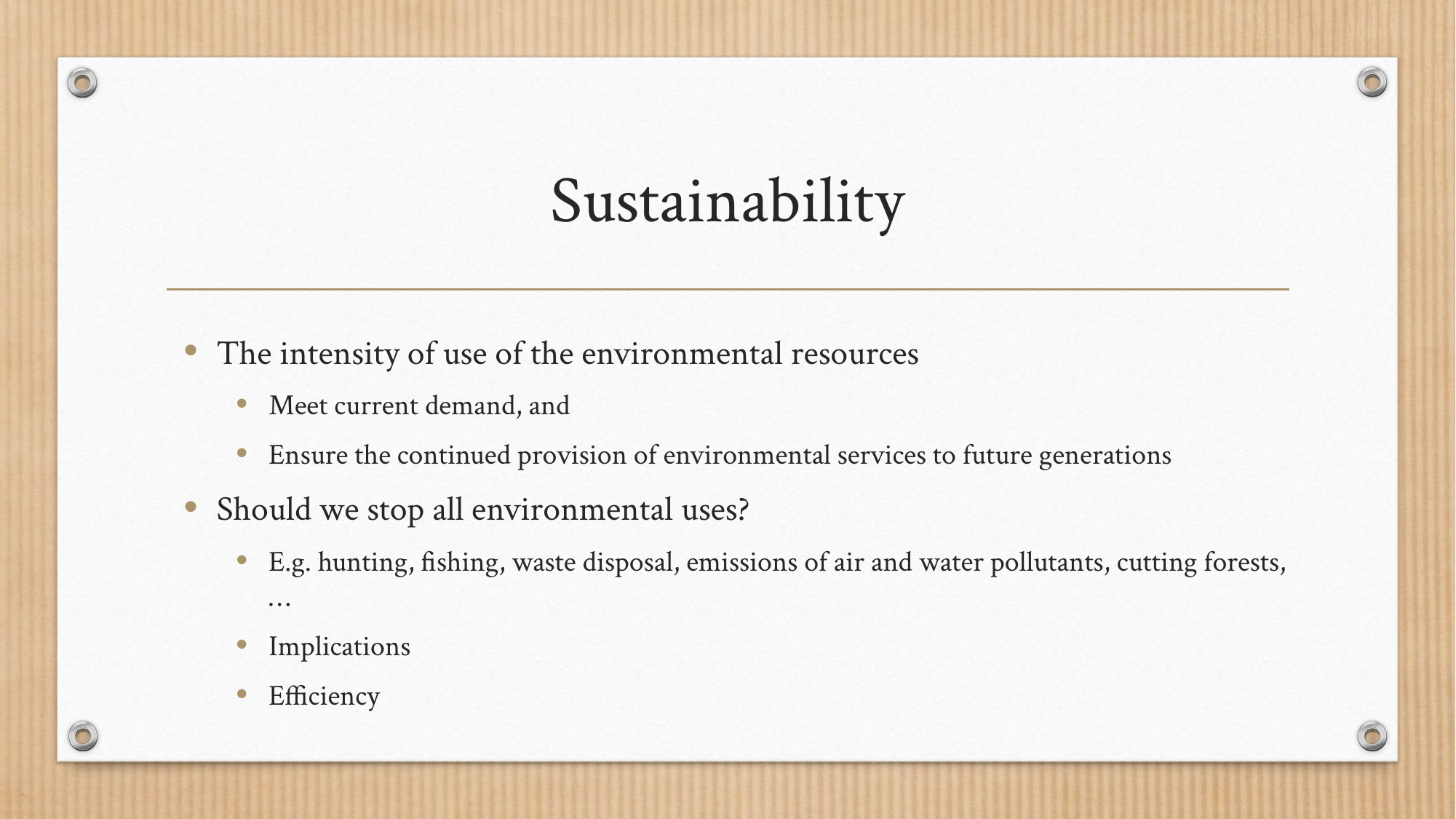

# Sustainability

The intensity of use of the environmental resources
Meet current demand, and
Ensure the continued provision of environmental services to future generations
Should we stop all environmental uses?
E.g. hunting, fishing, waste disposal, emissions of air and water pollutants, cutting forests, …
Implications
Efficiency